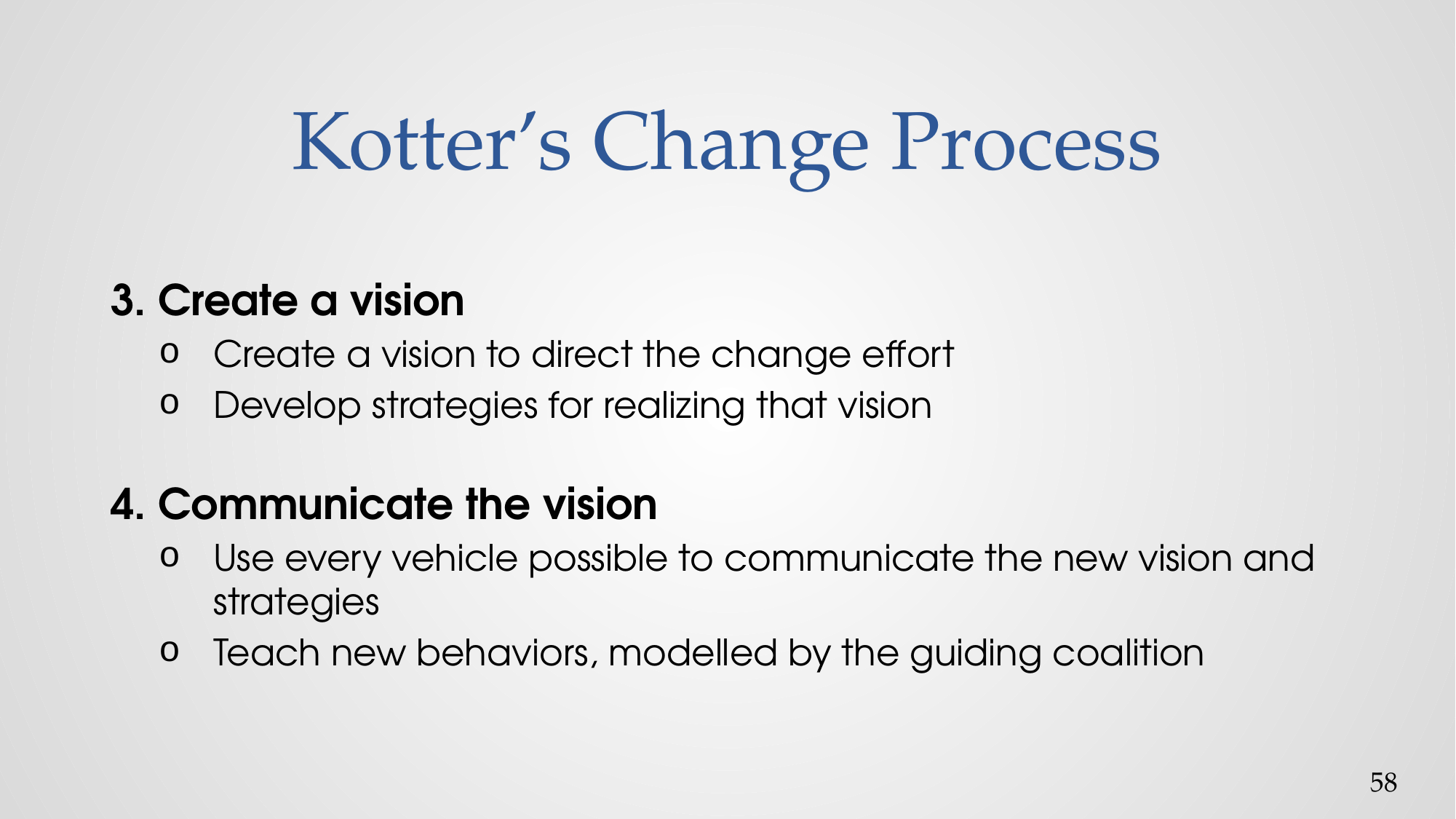

# Kotter’s Change Process
3. Create a vision
Create a vision to direct the change effort
Develop strategies for realizing that vision

4. Communicate the vision
Use every vehicle possible to communicate the new vision and strategies
Teach new behaviors, modelled by the guiding coalition

58